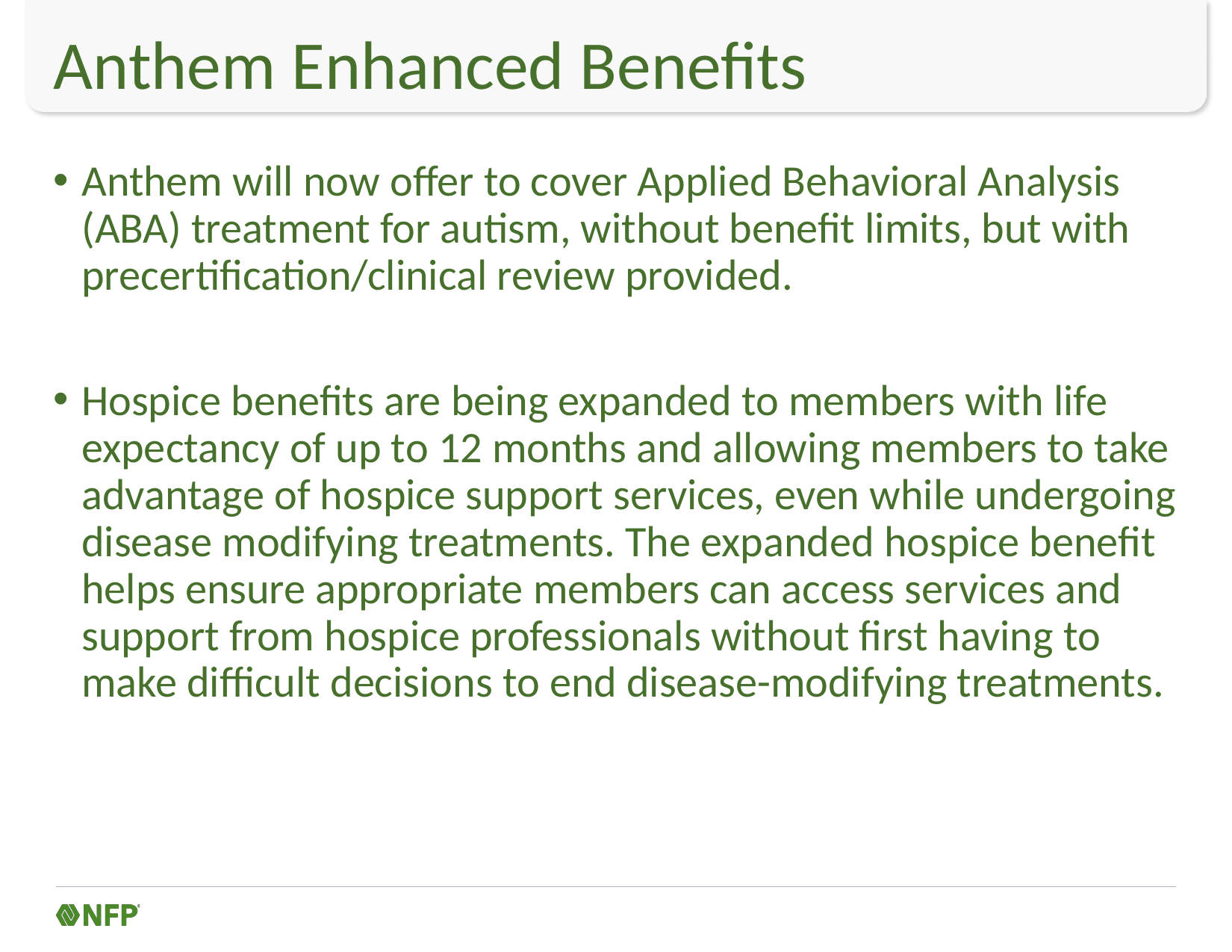

# Anthem Enhanced Benefits
Anthem will now offer to cover Applied Behavioral Analysis (ABA) treatment for autism, without benefit limits, but with precertification/clinical review provided.

Hospice benefits are being expanded to members with life expectancy of up to 12 months and allowing members to take advantage of hospice support services, even while undergoing disease modifying treatments. The expanded hospice benefit helps ensure appropriate members can access services and support from hospice professionals without first having to make difficult decisions to end disease-modifying treatments.